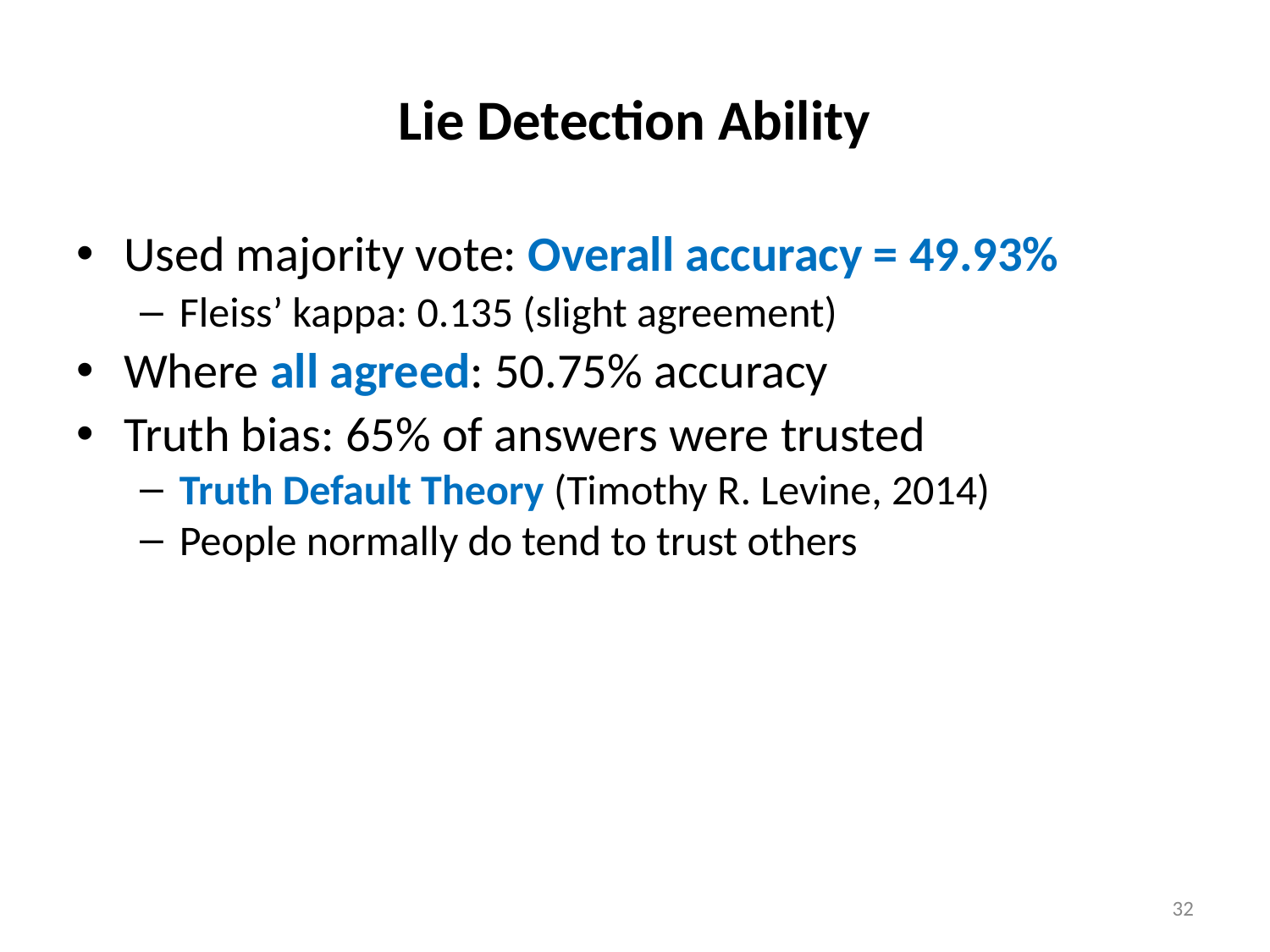

# Lie Detection Ability
Used majority vote: Overall accuracy = 49.93%
Fleiss’ kappa: 0.135 (slight agreement)
Where all agreed: 50.75% accuracy
Truth bias: 65% of answers were trusted
Truth Default Theory (Timothy R. Levine, 2014)
People normally do tend to trust others

32